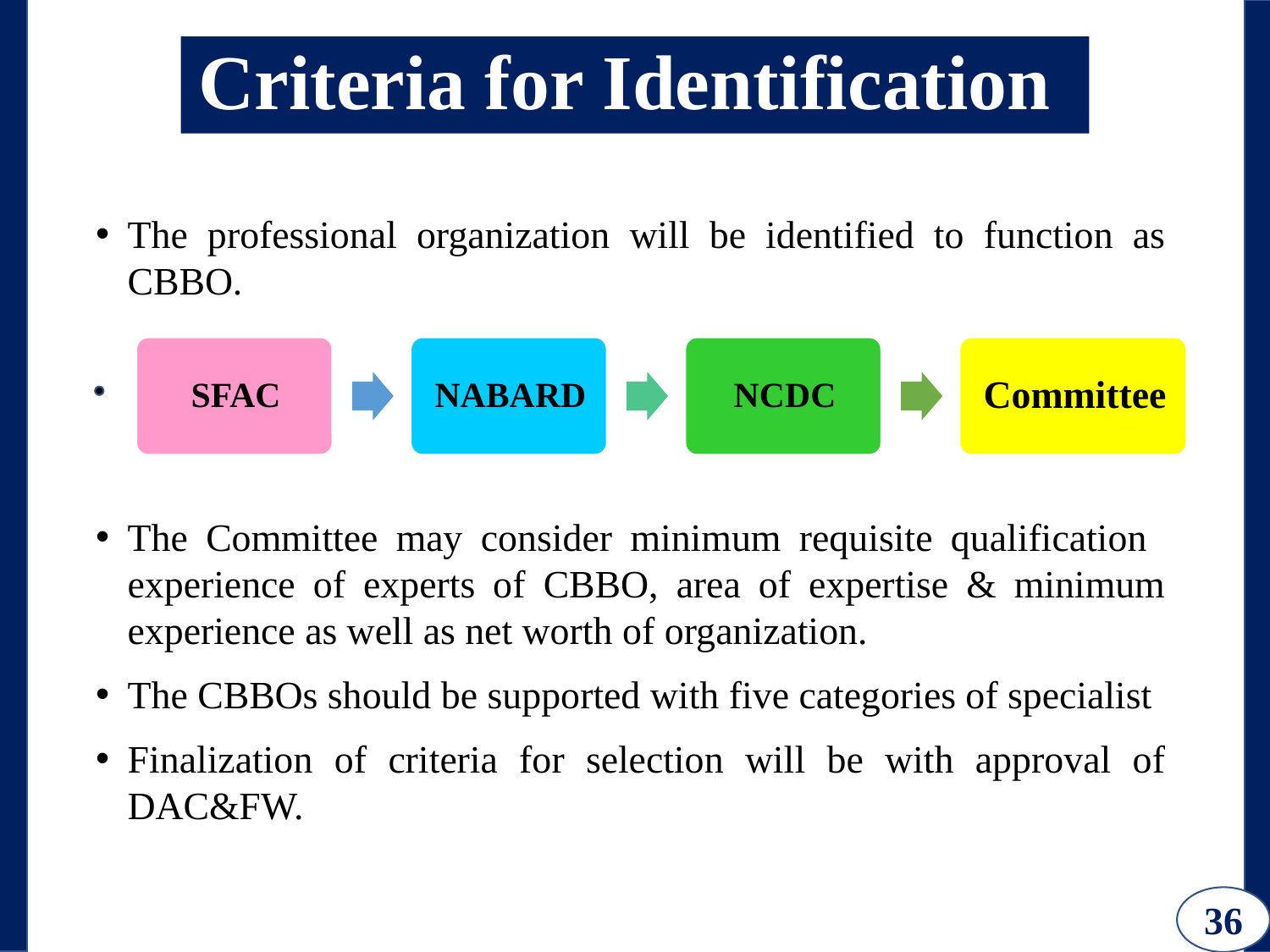

# Criteria for Identification
The professional organization will be identified to function as CBBO.

The Committee may consider minimum requisite qualification  experience of experts of CBBO, area of expertise & minimum experience as well as net worth of organization.
The CBBOs should be supported with five categories of specialist
Finalization of criteria for selection will be with approval of DAC&FW.
SFAC

NABARD

NCDC

Committee

36